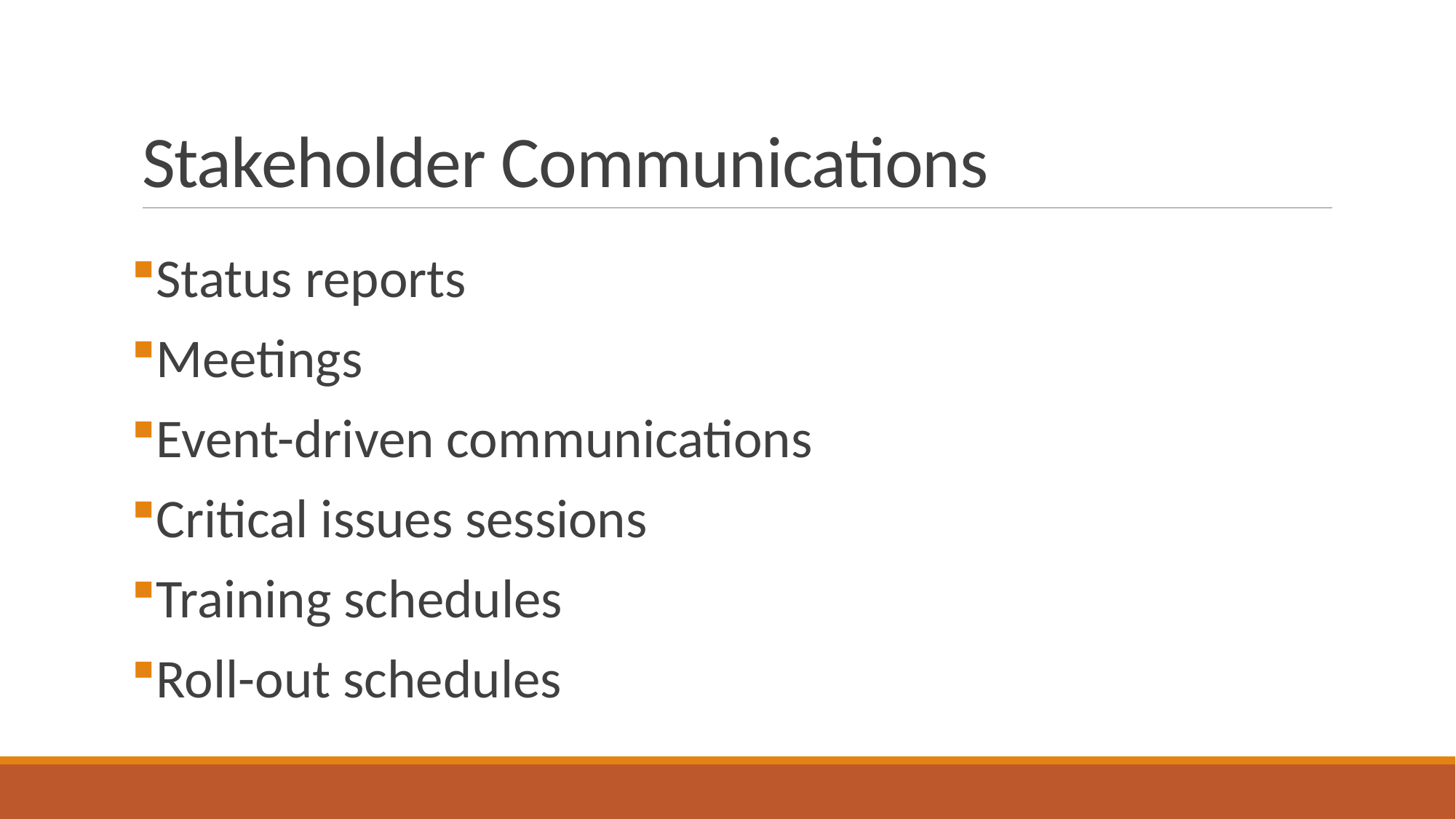

# Stakeholder Communications
Status reports
Meetings
Event-driven communications
Critical issues sessions
Training schedules
Roll-out schedules